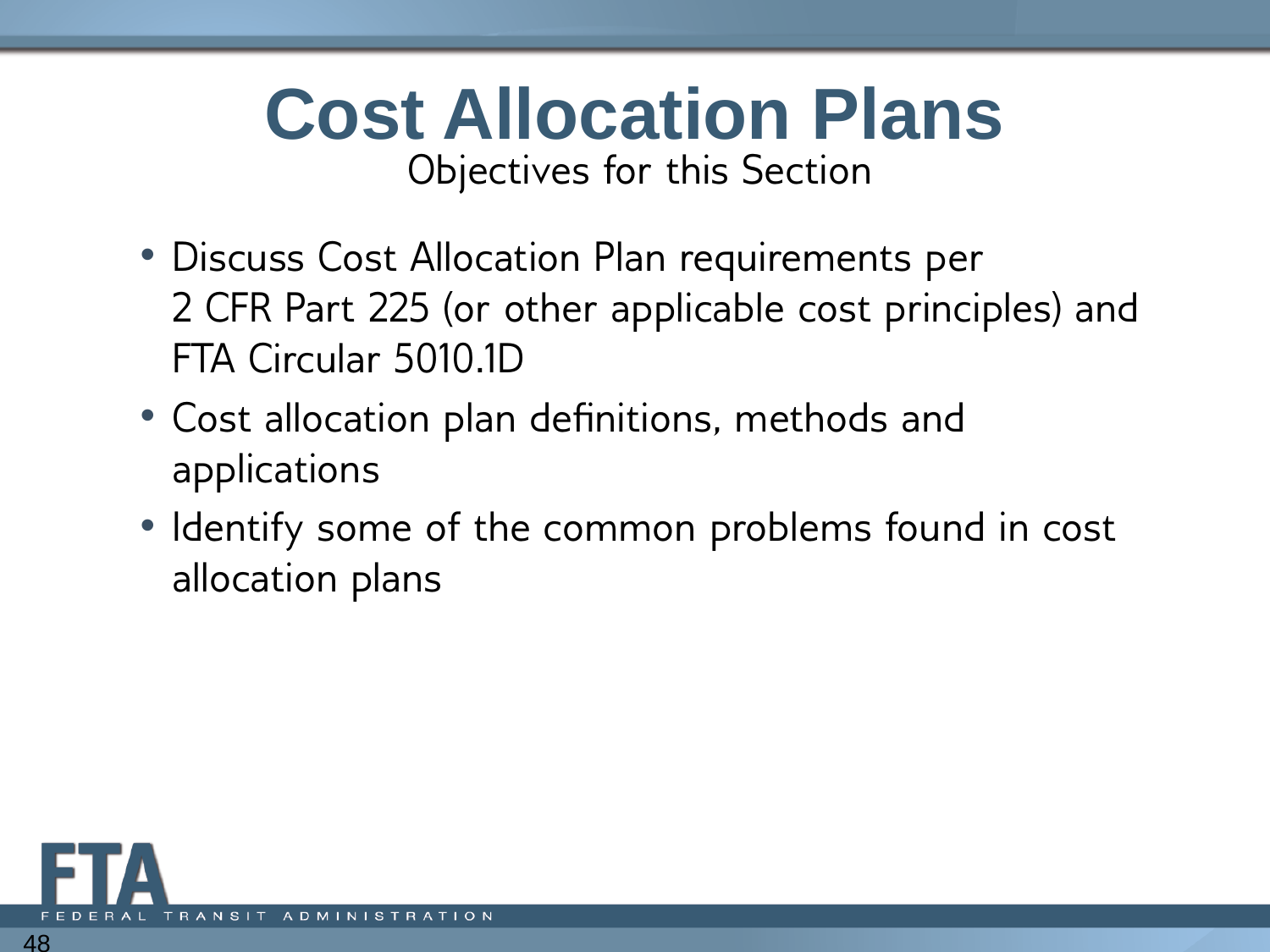

# Cost Allocation Plans
Objectives for this Section
Discuss Cost Allocation Plan requirements per             2 CFR Part 225 (or other applicable cost principles) and FTA Circular 5010.1D
Cost allocation plan definitions, methods and applications
Identify some of the common problems found in cost allocation plans

48